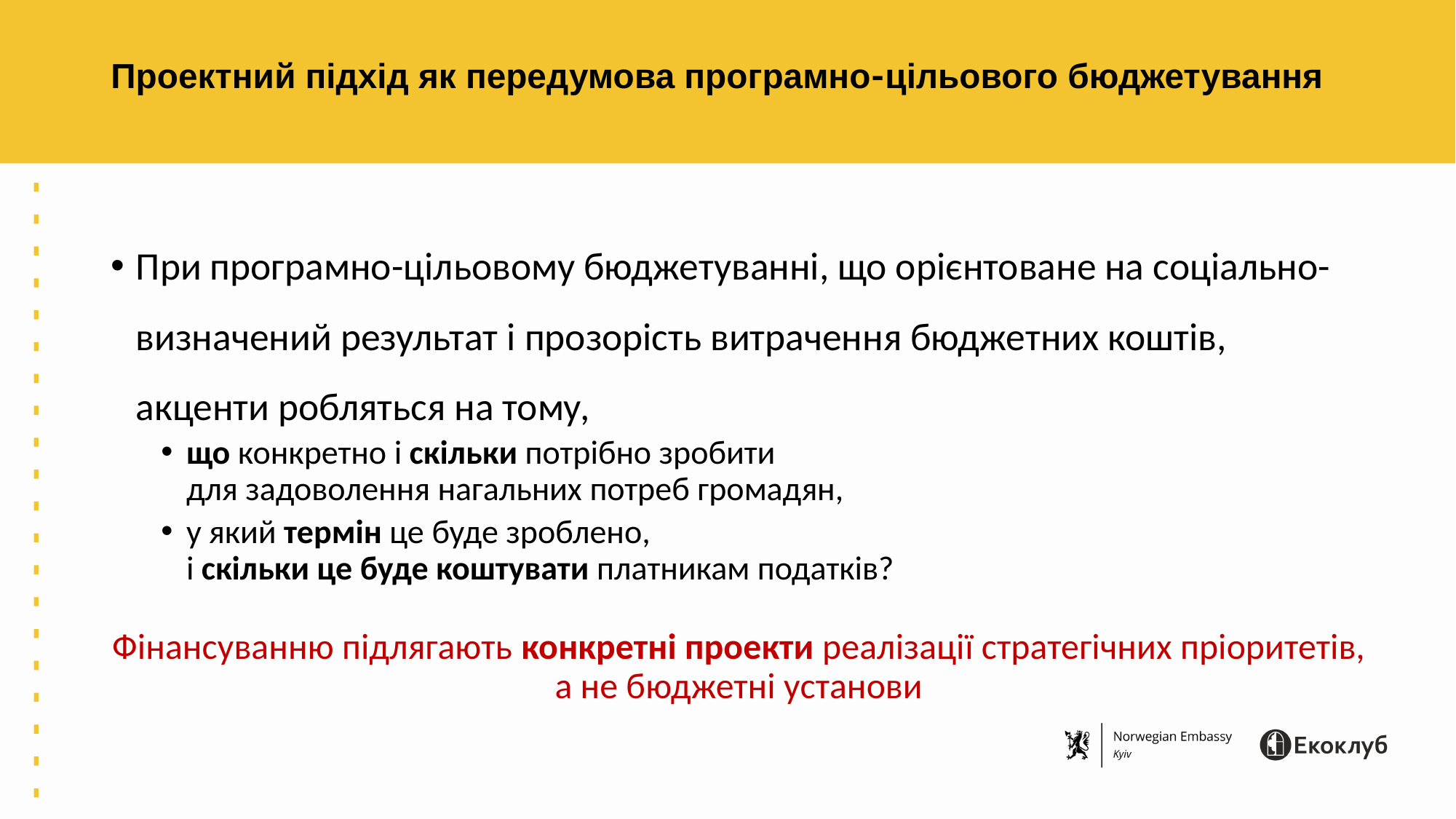

# Проектний підхід як передумова програмно-цільового бюджетування
При програмно-цільовому бюджетуванні, що орієнтоване на соціально-визначений результат і прозорість витрачення бюджетних коштів, акценти робляться на тому,
що конкретно і скільки потрібно зробити
для задоволення нагальних потреб громадян,
у який термін це буде зроблено,
і скільки це буде коштувати платникам податків?

Фінансуванню підлягають конкретні проекти реалізації стратегічних пріоритетів, а не бюджетні установи